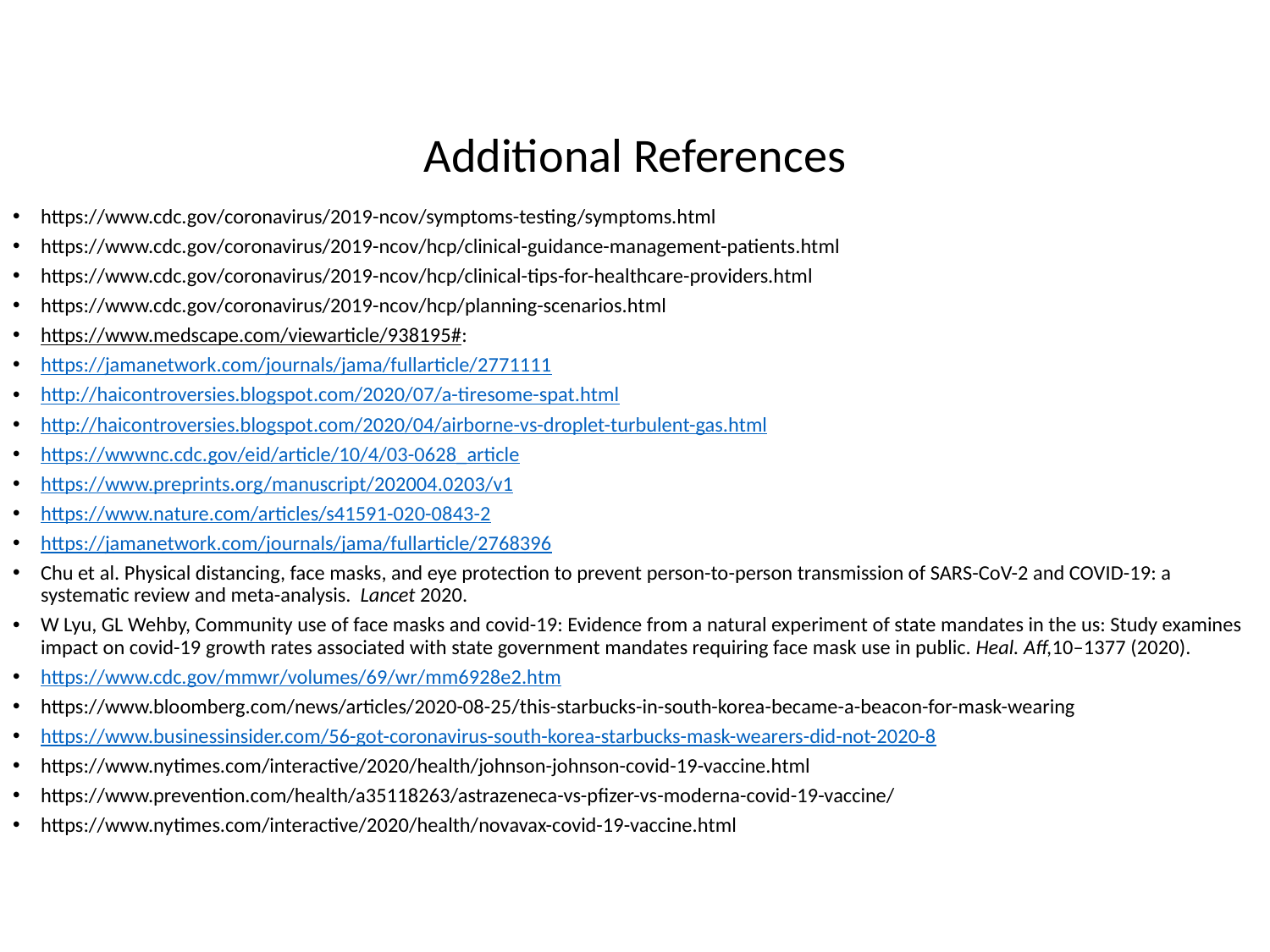

# Additional References
https://www.cdc.gov/coronavirus/2019-ncov/symptoms-testing/symptoms.html
https://www.cdc.gov/coronavirus/2019-ncov/hcp/clinical-guidance-management-patients.html
https://www.cdc.gov/coronavirus/2019-ncov/hcp/clinical-tips-for-healthcare-providers.html
https://www.cdc.gov/coronavirus/2019-ncov/hcp/planning-scenarios.html
https://www.medscape.com/viewarticle/938195#:
https://jamanetwork.com/journals/jama/fullarticle/2771111
http://haicontroversies.blogspot.com/2020/07/a-tiresome-spat.html
http://haicontroversies.blogspot.com/2020/04/airborne-vs-droplet-turbulent-gas.html
https://wwwnc.cdc.gov/eid/article/10/4/03-0628_article
https://www.preprints.org/manuscript/202004.0203/v1
https://www.nature.com/articles/s41591-020-0843-2
https://jamanetwork.com/journals/jama/fullarticle/2768396
Chu et al. Physical distancing, face masks, and eye protection to prevent person-to-person transmission of SARS-CoV-2 and COVID-19: a systematic review and meta-analysis.  Lancet 2020.
W Lyu, GL Wehby, Community use of face masks and covid-19: Evidence from a natural experiment of state mandates in the us: Study examines impact on covid-19 growth rates associated with state government mandates requiring face mask use in public. Heal. Aff,10–1377 (2020).
https://www.cdc.gov/mmwr/volumes/69/wr/mm6928e2.htm
https://www.bloomberg.com/news/articles/2020-08-25/this-starbucks-in-south-korea-became-a-beacon-for-mask-wearing
https://www.businessinsider.com/56-got-coronavirus-south-korea-starbucks-mask-wearers-did-not-2020-8
https://www.nytimes.com/interactive/2020/health/johnson-johnson-covid-19-vaccine.html
https://www.prevention.com/health/a35118263/astrazeneca-vs-pfizer-vs-moderna-covid-19-vaccine/
https://www.nytimes.com/interactive/2020/health/novavax-covid-19-vaccine.html